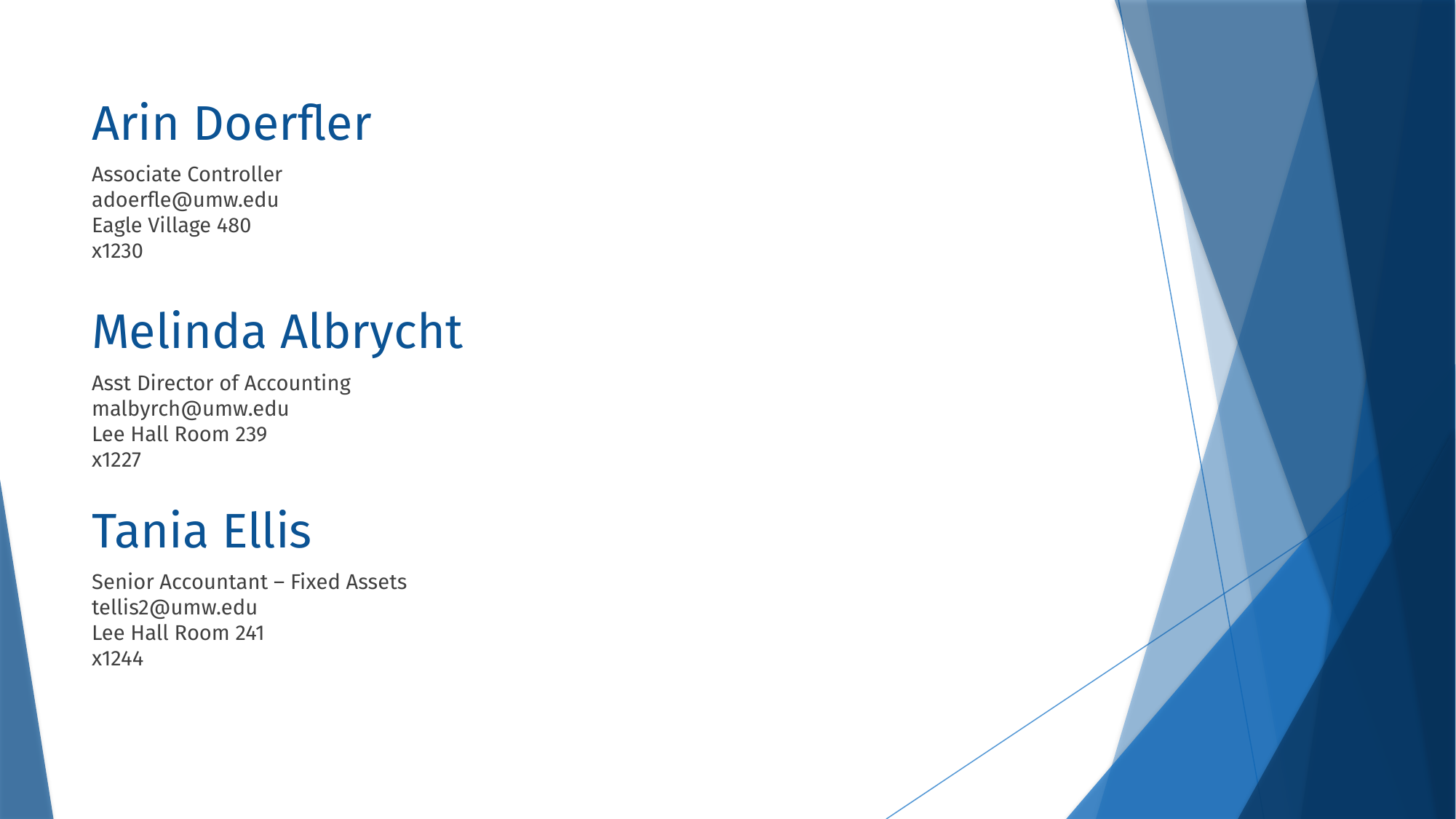

# Arin Doerfler
Associate Controller
adoerfle@umw.edu
Eagle Village 480
x1230
Melinda Albrycht
Asst Director of Accounting
malbyrch@umw.edu
Lee Hall Room 239
x1227
Tania Ellis
Senior Accountant – Fixed Assets
tellis2@umw.edu
Lee Hall Room 241
x1244